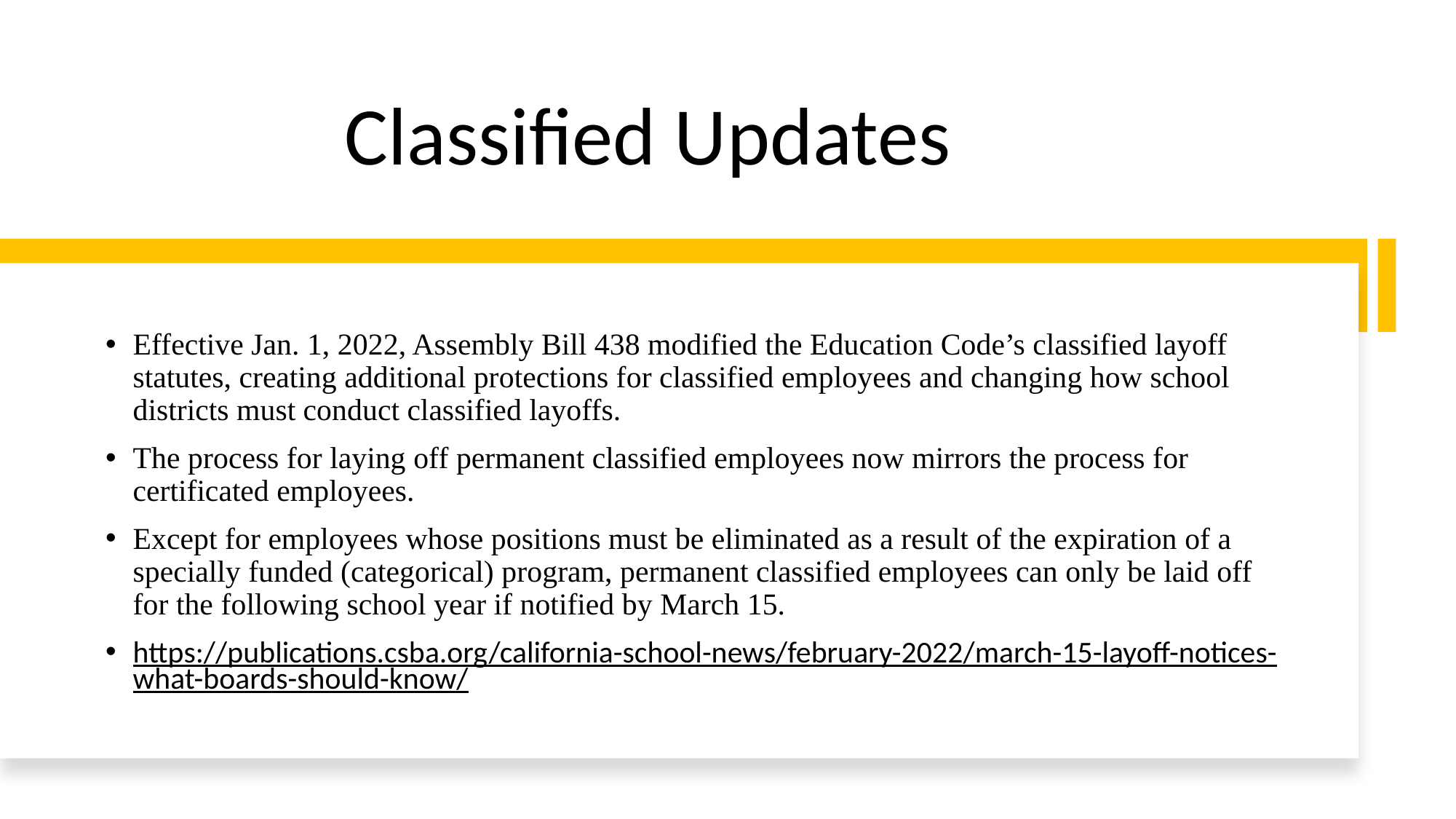

# Classified Updates

Effective Jan. 1, 2022, Assembly Bill 438 modified the Education Code’s classified layoff statutes, creating additional protections for classified employees and changing how school districts must conduct classified layoffs.
The process for laying off permanent classified employees now mirrors the process for certificated employees.
Except for employees whose positions must be eliminated as a result of the expiration of a specially funded (categorical) program, permanent classified employees can only be laid off for the following school year if notified by March 15.
https://publications.csba.org/california-school-news/february-2022/march-15-layoff-notices-what-boards-should-know/